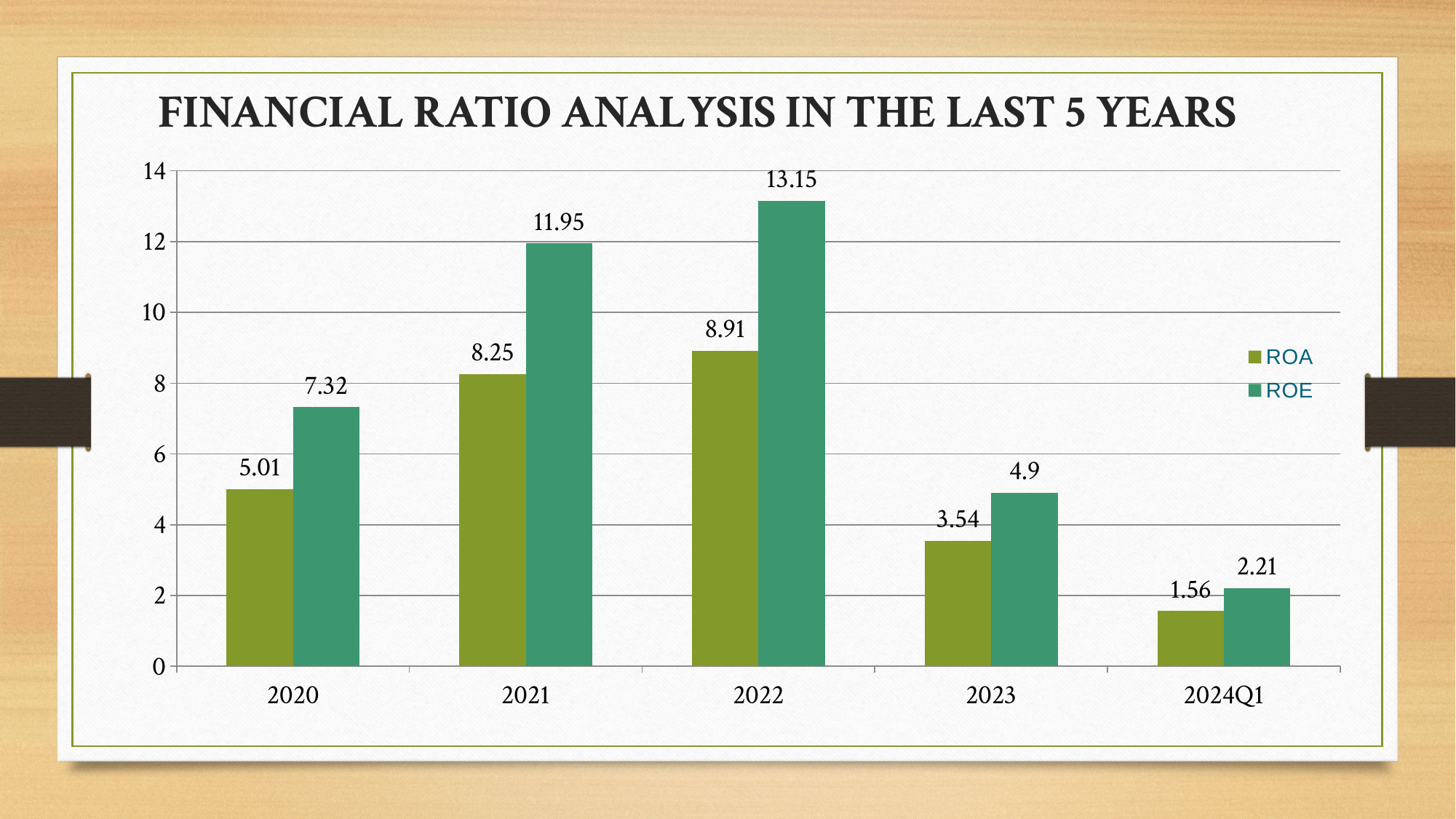

FINANCIAL RATIO ANALYSIS IN THE LAST 5 YEARS

### Chart

| Category | ROA | ROE |
|---|---|---|
| 2020 | 5.01 | 7.32 |
| 2021 | 8.25 | 11.95 |
| 2022 | 8.91 | 13.15 |
| 2023 | 3.54 | 4.9 |
| 2024Q1 | 1.56 | 2.21 |